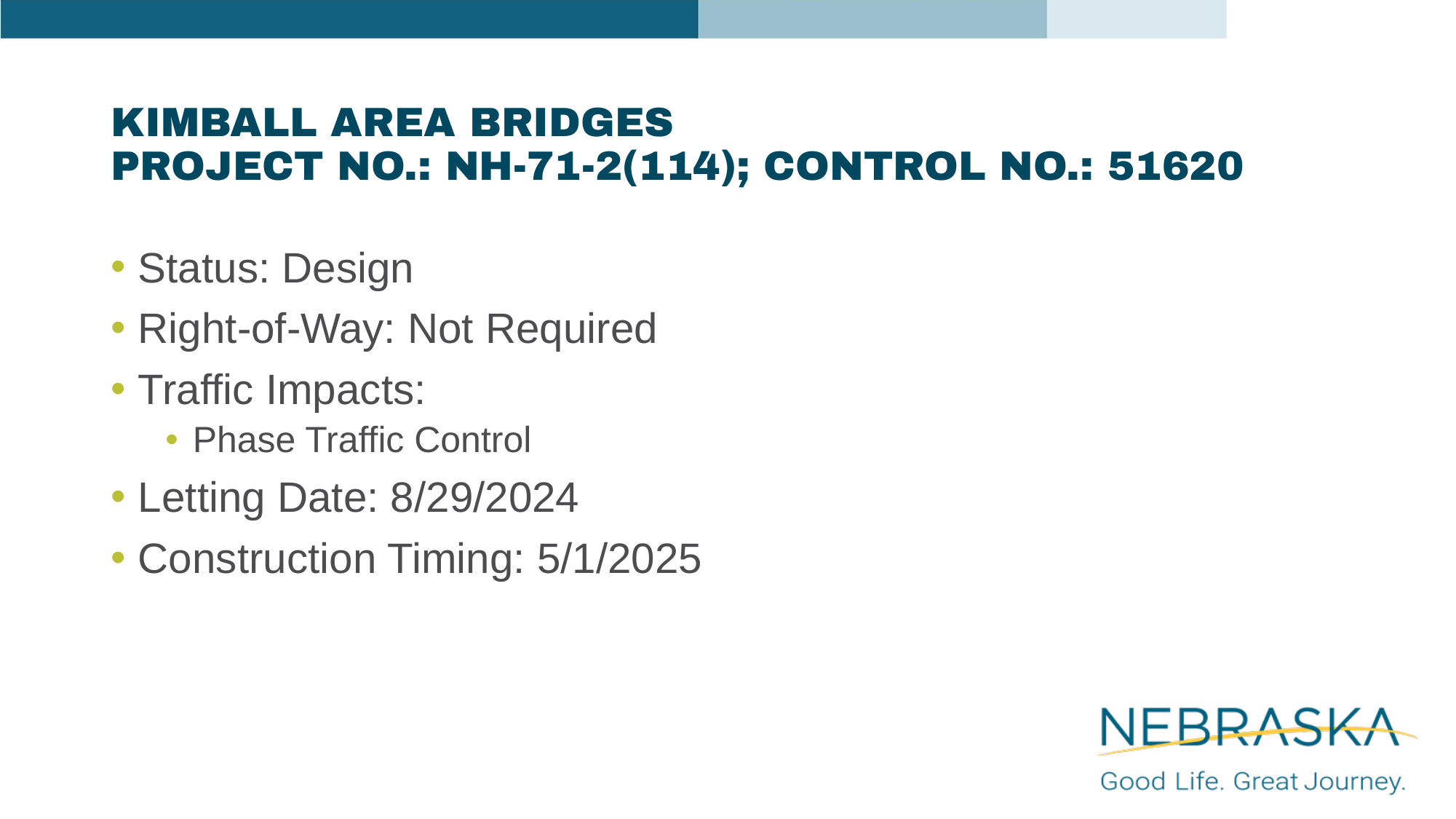

# Kimball Area Bridges Project No.: NH-71-2(114); Control No.: 51620
Status: Design
Right-of-Way: Not Required
Traffic Impacts:
Phase Traffic Control
Letting Date: 8/29/2024
Construction Timing: 5/1/2025